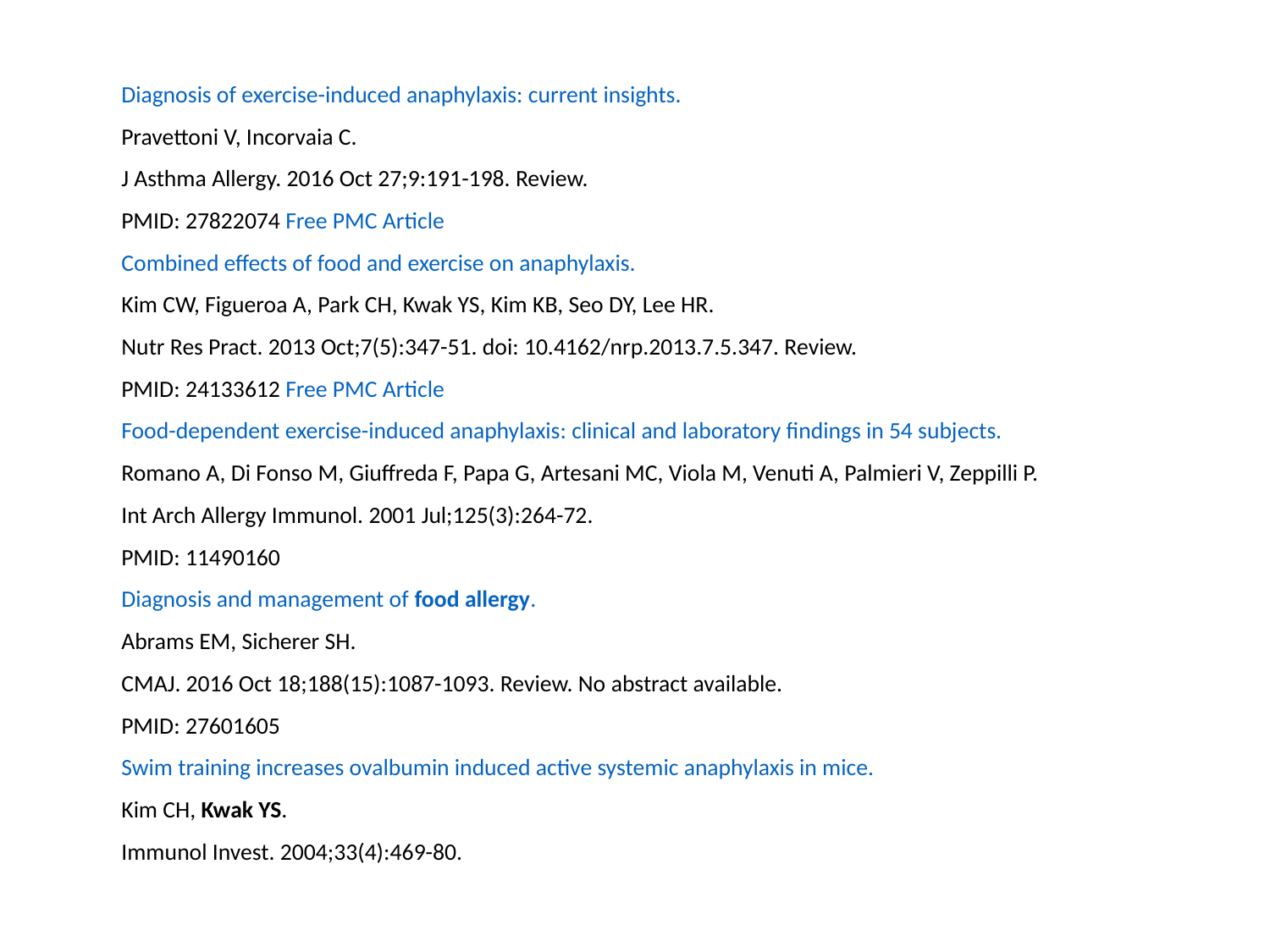

Diagnosis of exercise-induced anaphylaxis: current insights.
Pravettoni V, Incorvaia C.
J Asthma Allergy. 2016 Oct 27;9:191-198. Review.
PMID: 27822074 Free PMC Article
Combined effects of food and exercise on anaphylaxis.
Kim CW, Figueroa A, Park CH, Kwak YS, Kim KB, Seo DY, Lee HR.
Nutr Res Pract. 2013 Oct;7(5):347-51. doi: 10.4162/nrp.2013.7.5.347. Review.
PMID: 24133612 Free PMC Article
Food-dependent exercise-induced anaphylaxis: clinical and laboratory findings in 54 subjects.
Romano A, Di Fonso M, Giuffreda F, Papa G, Artesani MC, Viola M, Venuti A, Palmieri V, Zeppilli P.
Int Arch Allergy Immunol. 2001 Jul;125(3):264-72.
PMID: 11490160
Diagnosis and management of food allergy.
Abrams EM, Sicherer SH.
CMAJ. 2016 Oct 18;188(15):1087-1093. Review. No abstract available.
PMID: 27601605
Swim training increases ovalbumin induced active systemic anaphylaxis in mice.
Kim CH, Kwak YS.
Immunol Invest. 2004;33(4):469-80.